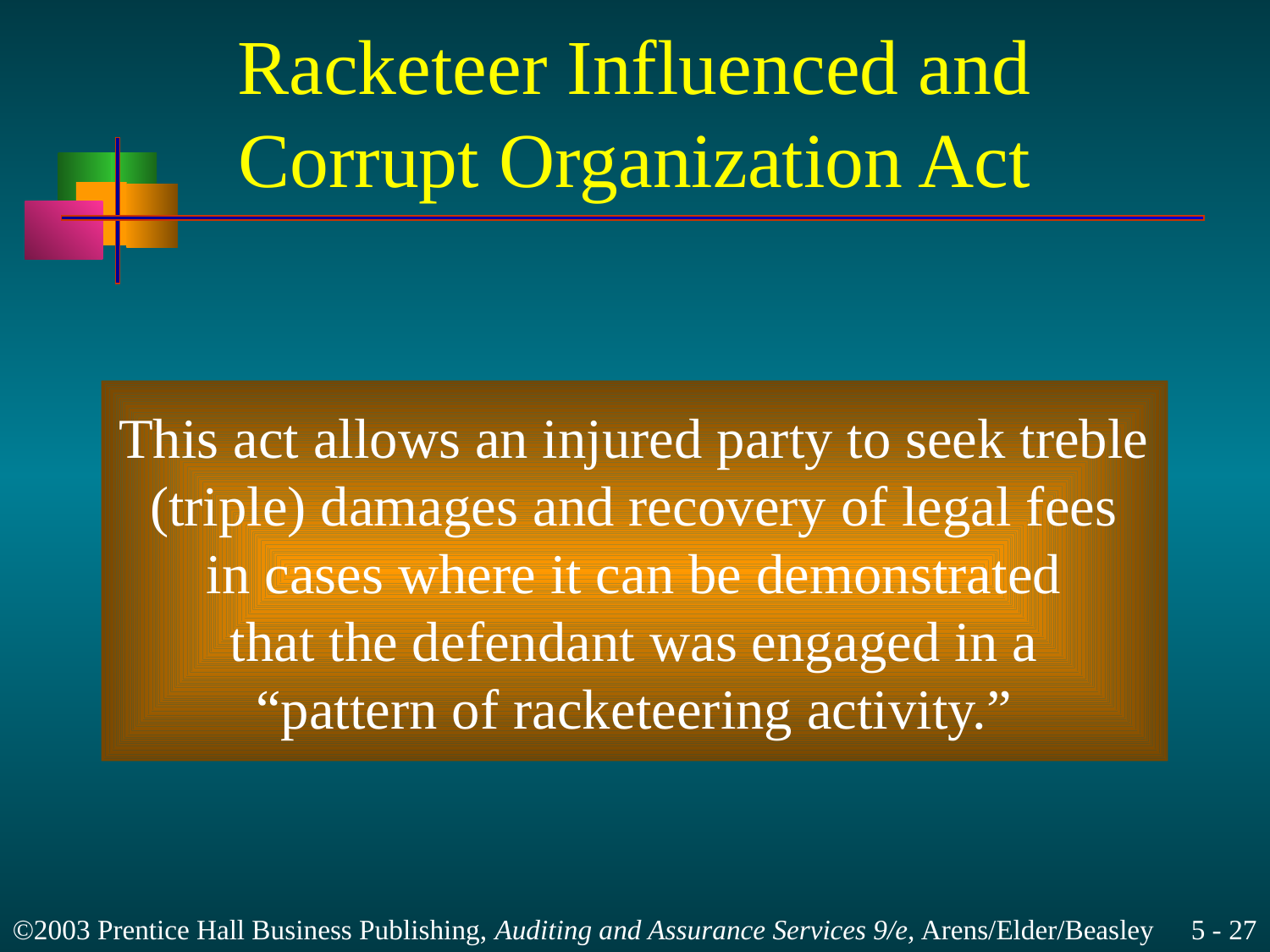

# Racketeer Influenced and Corrupt Organization Act
This act allows an injured party to seek treble
(triple) damages and recovery of legal fees
in cases where it can be demonstrated
that the defendant was engaged in a
“pattern of racketeering activity.”